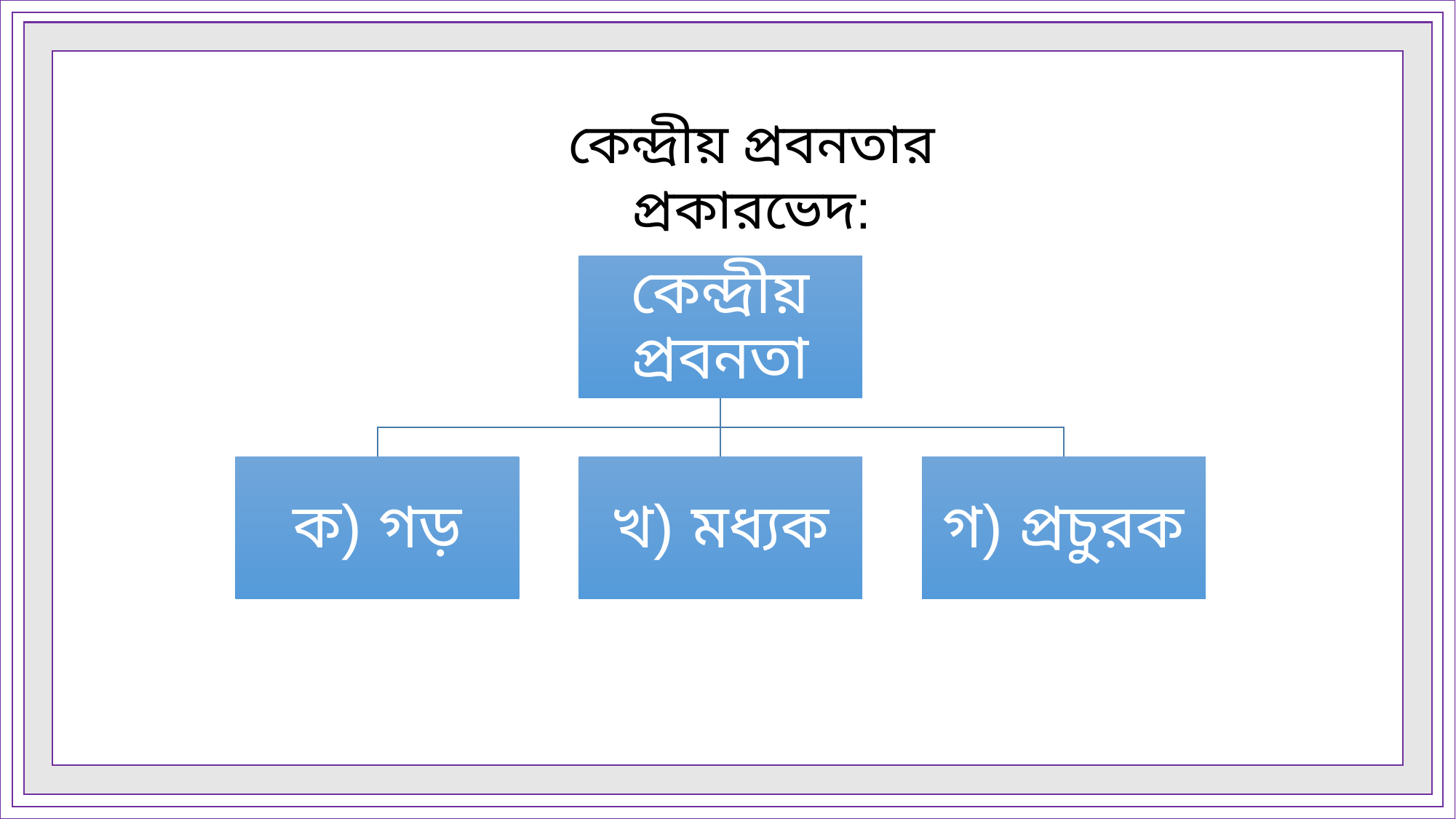

কেন্দ্রীয় প্রবনতা
ক) গড়
খ) মধ্যক
গ) প্রচুরক
কেন্দ্রীয় প্রবনতার প্রকারভেদ: